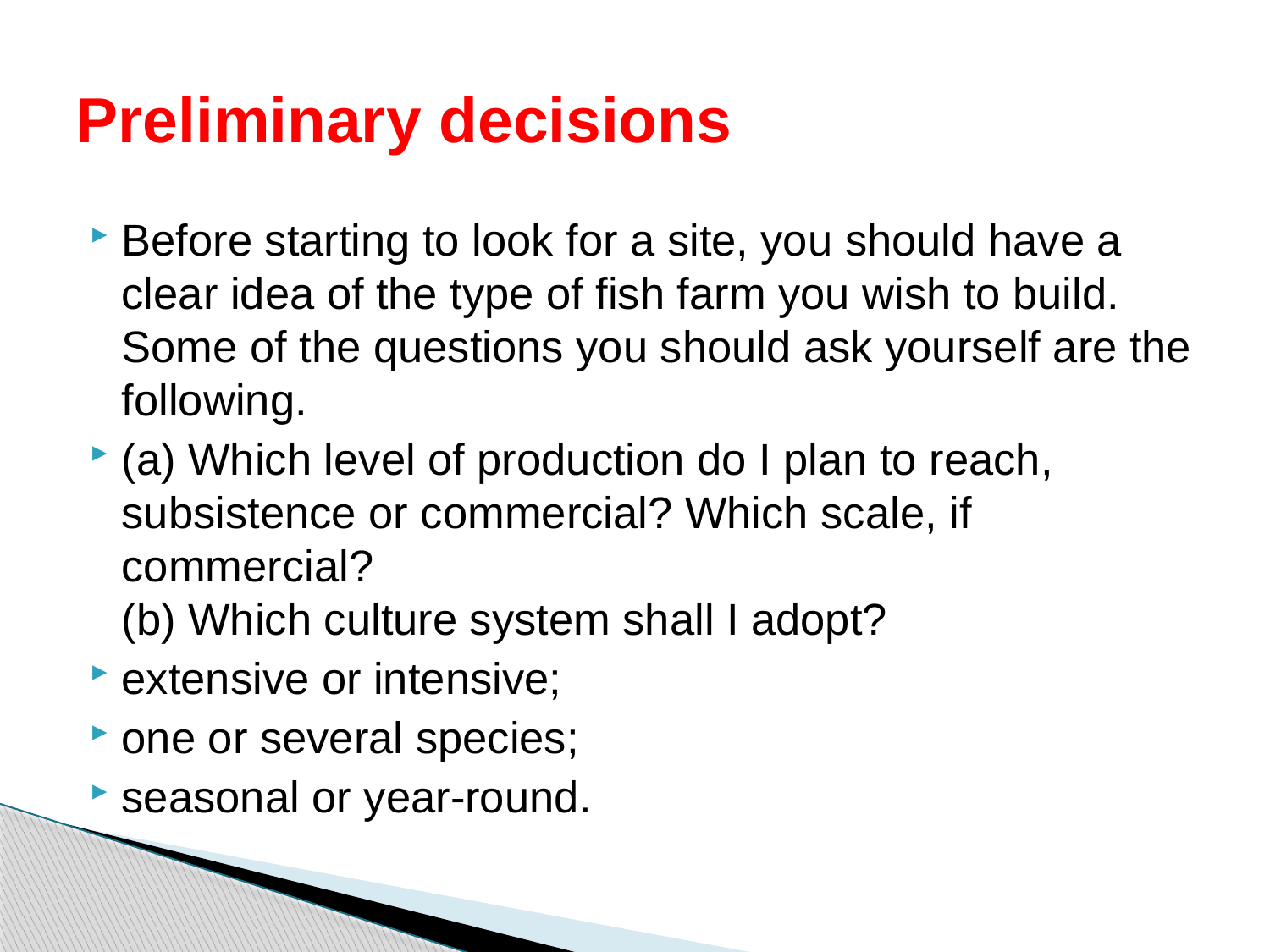

# Preliminary decisions
Before starting to look for a site, you should have a clear idea of the type of fish farm you wish to build. Some of the questions you should ask yourself are the following.
(a) Which level of production do I plan to reach, subsistence or commercial? Which scale, if commercial?
(b) Which culture system shall I adopt?
extensive or intensive;
one or several species;
seasonal or year-round.